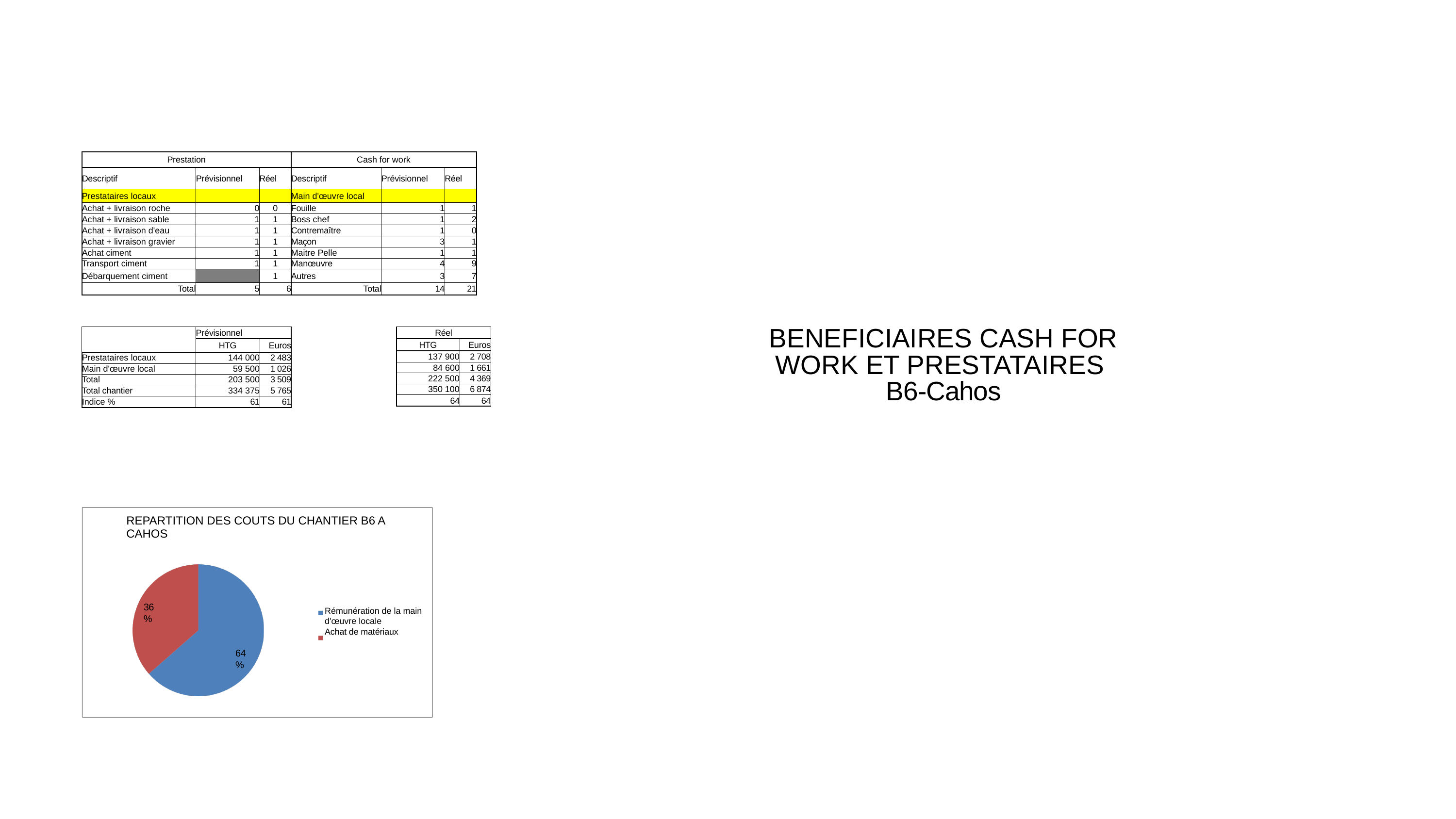

| Prestation | Prestation | Prestation | Cash for work | Cash for work | Cash for work |
| --- | --- | --- | --- | --- | --- |
| Descriptif | Prévisionnel | Réel | Descriptif | Prévisionnel | Réel |
| Prestataires locaux |  |  | Main d'œuvre local |  |  |
| Achat + livraison roche | 0 | 0 | Fouille | 1 | 1 |
| Achat + livraison sable | 1 | 1 | Boss chef | 1 | 2 |
| Achat + livraison d'eau | 1 | 1 | Contremaître | 1 | 0 |
| Achat + livraison gravier | 1 | 1 | Maçon | 3 | 1 |
| Achat ciment | 1 | 1 | Maitre Pelle | 1 | 1 |
| Transport ciment | 1 | 1 | Manœuvre | 4 | 9 |
| Débarquement ciment |  | 1 | Autres | 3 | 7 |
| Total | 5 | 6 | Total | 14 | 21 |
|  | Prévisionnel | Prévisionnel |
| --- | --- | --- |
|  | HTG | Euros |
| Prestataires locaux | 144 000 | 2 483 |
| Main d'œuvre local | 59 500 | 1 026 |
| Total | 203 500 | 3 509 |
| Total chantier | 334 375 | 5 765 |
| Indice % | 61 | 61 |
| Réel | Réel |
| --- | --- |
| HTG | Euros |
| 137 900 | 2 708 |
| 84 600 | 1 661 |
| 222 500 | 4 369 |
| 350 100 | 6 874 |
| 64 | 64 |
BENEFICIAIRES CASH FOR WORK ET PRESTATAIRES
B6-Cahos

REPARTITION DES COUTS DU CHANTIER B6 A CAHOS

36%
Rémunération de la main
d'œuvre locale
Achat de matériaux

64%